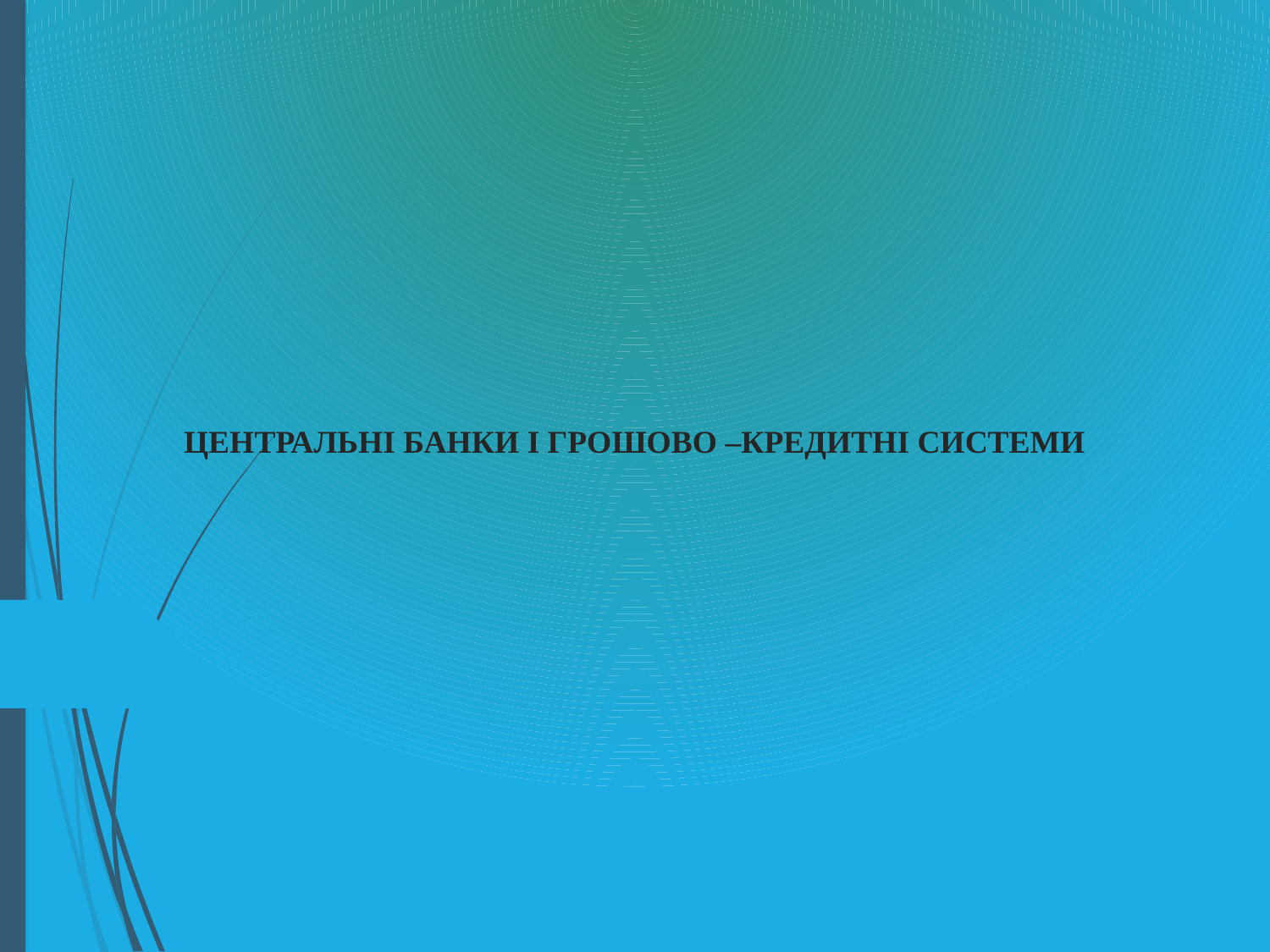

# ЦЕНТРАЛЬНІ БАНКИ І ГРОШОВО –КРЕДИТНІ СИСТЕМИ